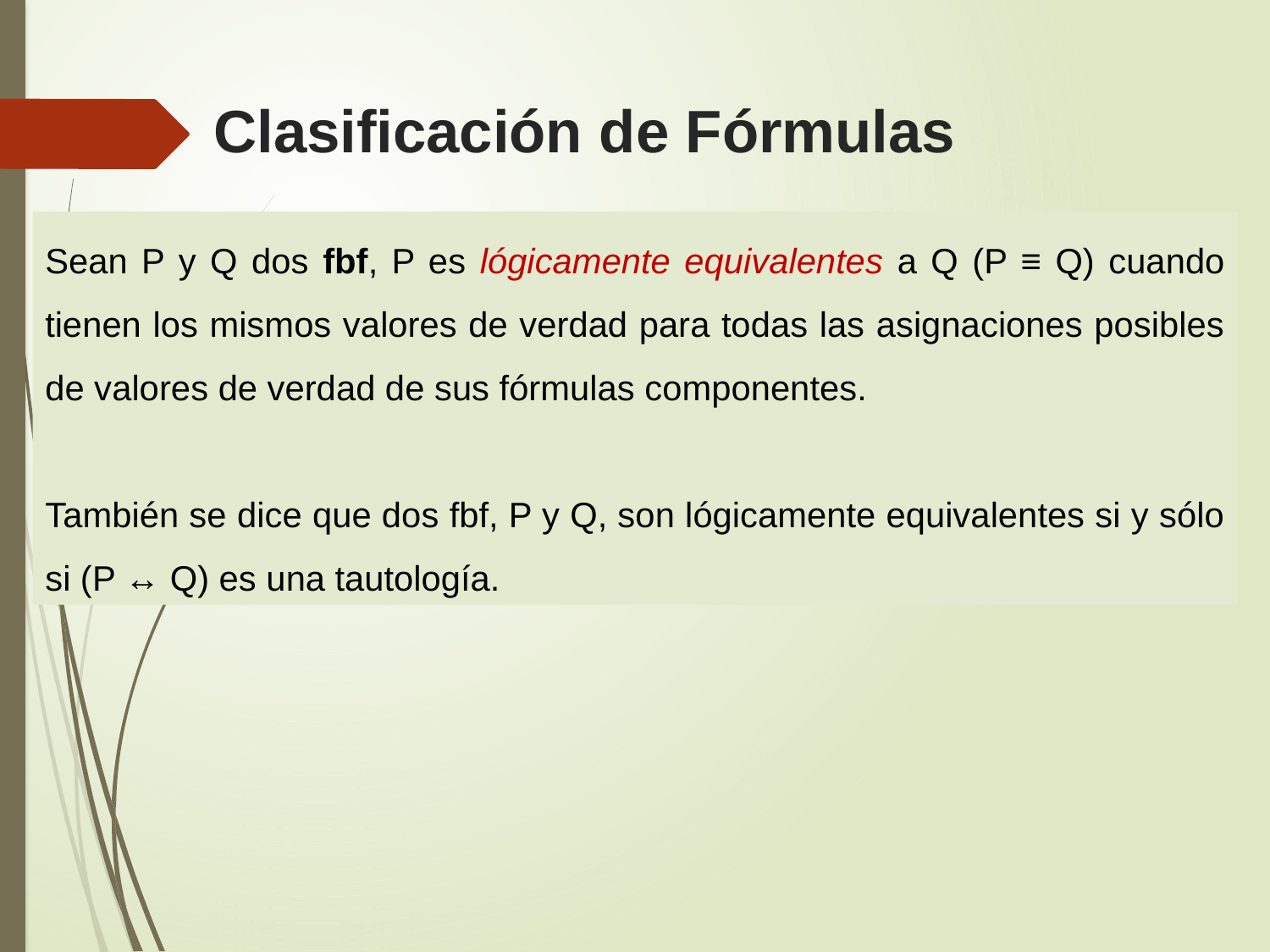

Clasificación de Fórmulas
Sean P y Q dos fbf, P es lógicamente equivalentes a Q (P ≡ Q) cuando tienen los mismos valores de verdad para todas las asignaciones posibles de valores de verdad de sus fórmulas componentes.

También se dice que dos fbf, P y Q, son lógicamente equivalentes si y sólo si (P ↔ Q) es una tautología.